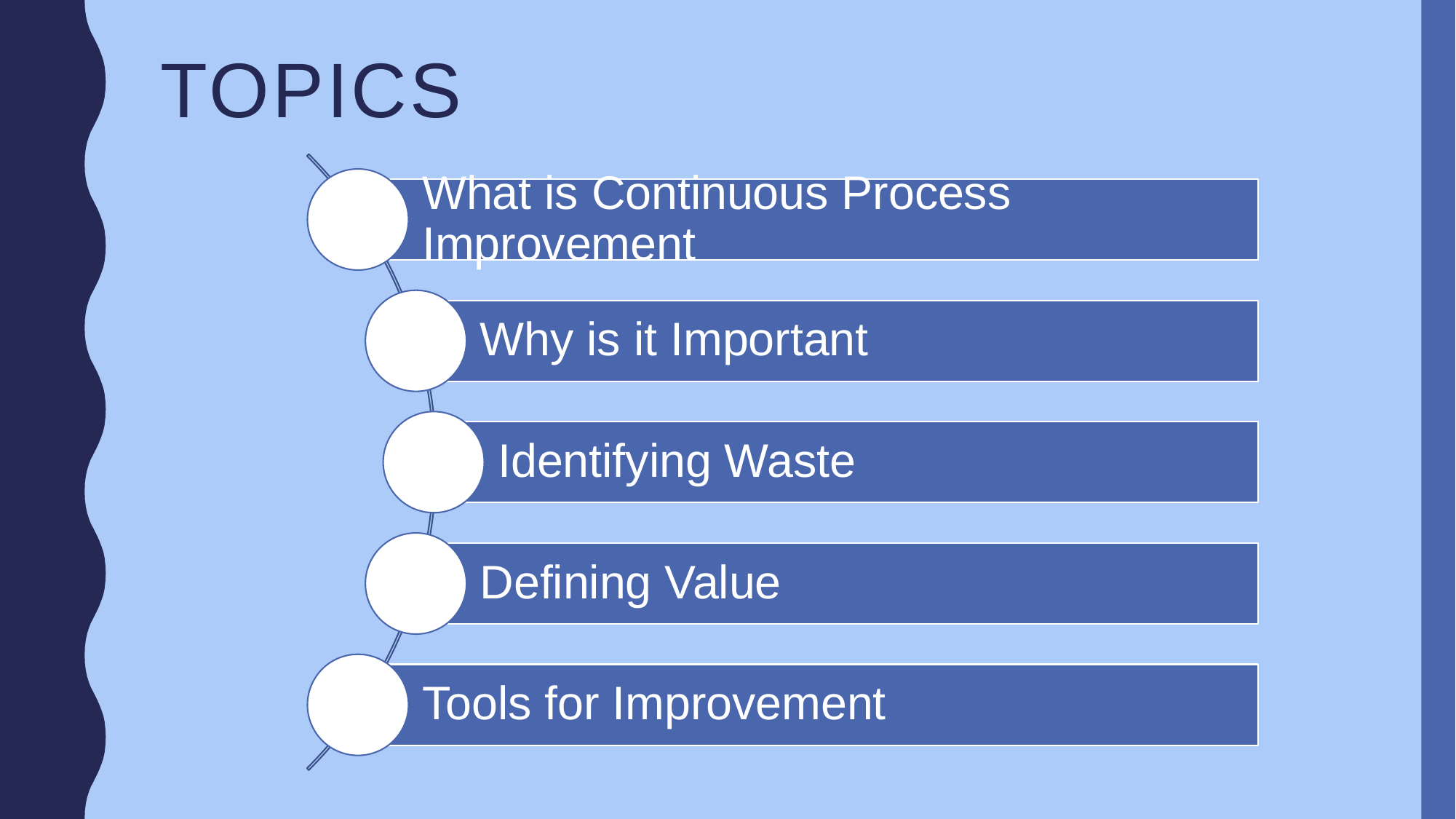

# Topics
What is Continuous Process Improvement
Why is it Important
Identifying Waste
Defining Value
Tools for Improvement